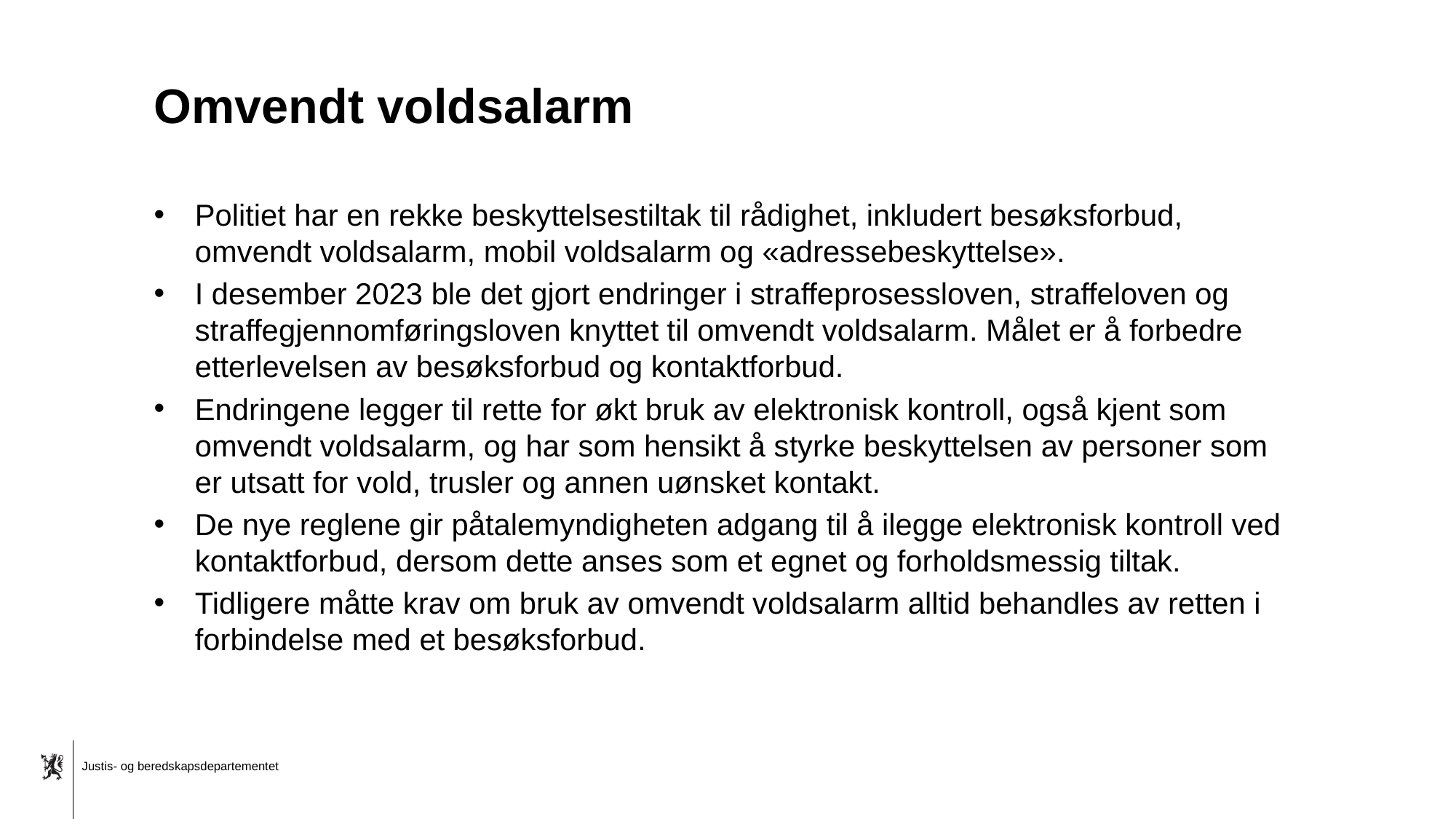

# Omvendt voldsalarm
Politiet har en rekke beskyttelsestiltak til rådighet, inkludert besøksforbud, omvendt voldsalarm, mobil voldsalarm og «adressebeskyttelse».
I desember 2023 ble det gjort endringer i straffeprosessloven, straffeloven og straffegjennomføringsloven knyttet til omvendt voldsalarm. Målet er å forbedre etterlevelsen av besøksforbud og kontaktforbud.
Endringene legger til rette for økt bruk av elektronisk kontroll, også kjent som omvendt voldsalarm, og har som hensikt å styrke beskyttelsen av personer som er utsatt for vold, trusler og annen uønsket kontakt.
De nye reglene gir påtalemyndigheten adgang til å ilegge elektronisk kontroll ved kontaktforbud, dersom dette anses som et egnet og forholdsmessig tiltak.
Tidligere måtte krav om bruk av omvendt voldsalarm alltid behandles av retten i forbindelse med et besøksforbud.